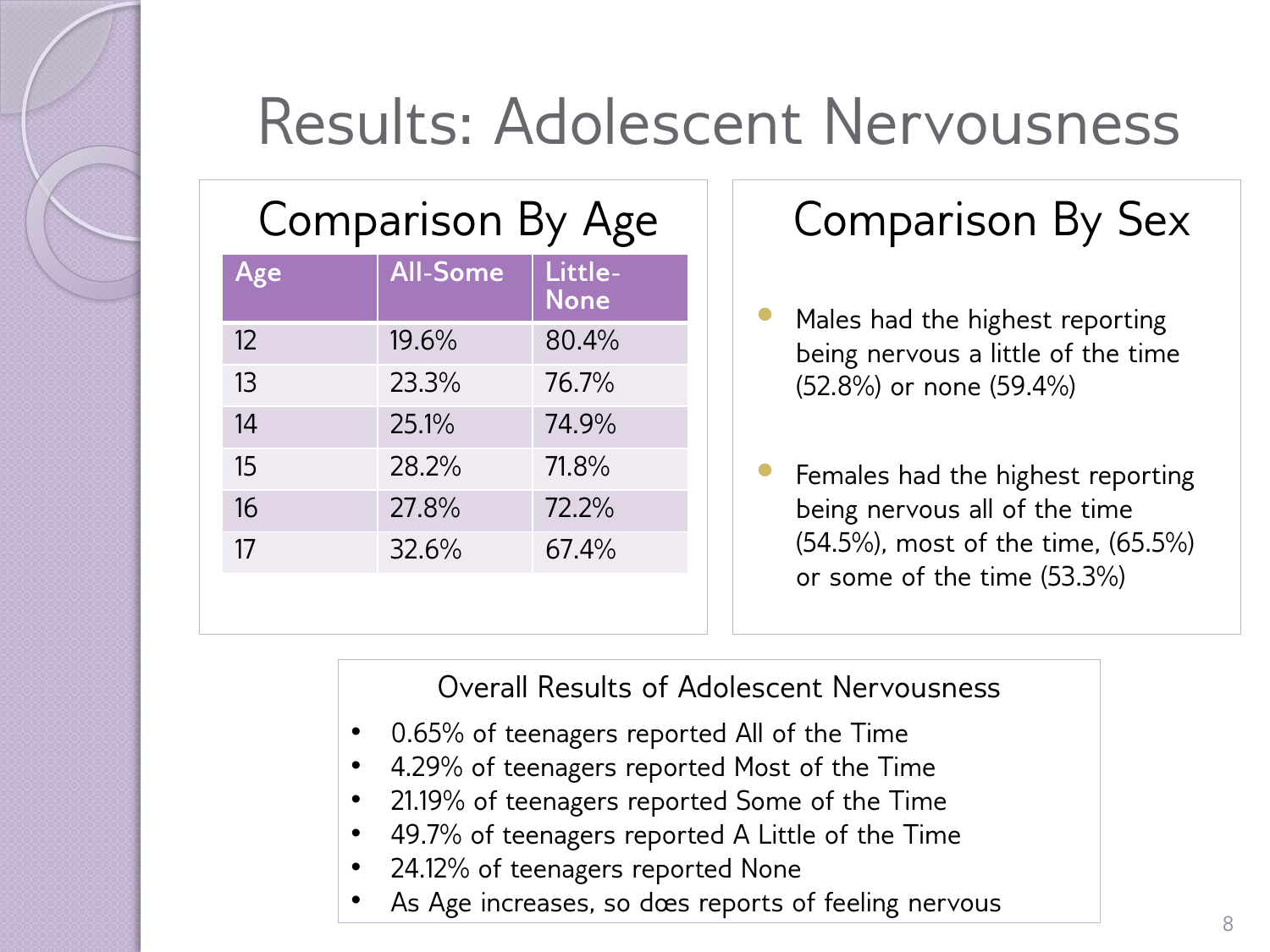

# Results: Adolescent Nervousness
Comparison By Age

Comparison By Sex

Males had the highest reporting being nervous a little of the time (52.8%) or none (59.4%)

Females had the highest reporting being nervous all of the time (54.5%), most of the time, (65.5%) or some of the time (53.3%)
| Age | All-Some | Little-None |
| --- | --- | --- |
| 12 | 19.6% | 80.4% |
| 13 | 23.3% | 76.7% |
| 14 | 25.1% | 74.9% |
| 15 | 28.2% | 71.8% |
| 16 | 27.8% | 72.2% |
| 17 | 32.6% | 67.4% |
Overall Results of Adolescent Nervousness

0.65% of teenagers reported All of the Time
4.29% of teenagers reported Most of the Time
21.19% of teenagers reported Some of the Time
49.7% of teenagers reported A Little of the Time
24.12% of teenagers reported None
As Age increases, so does reports of feeling nervous
8